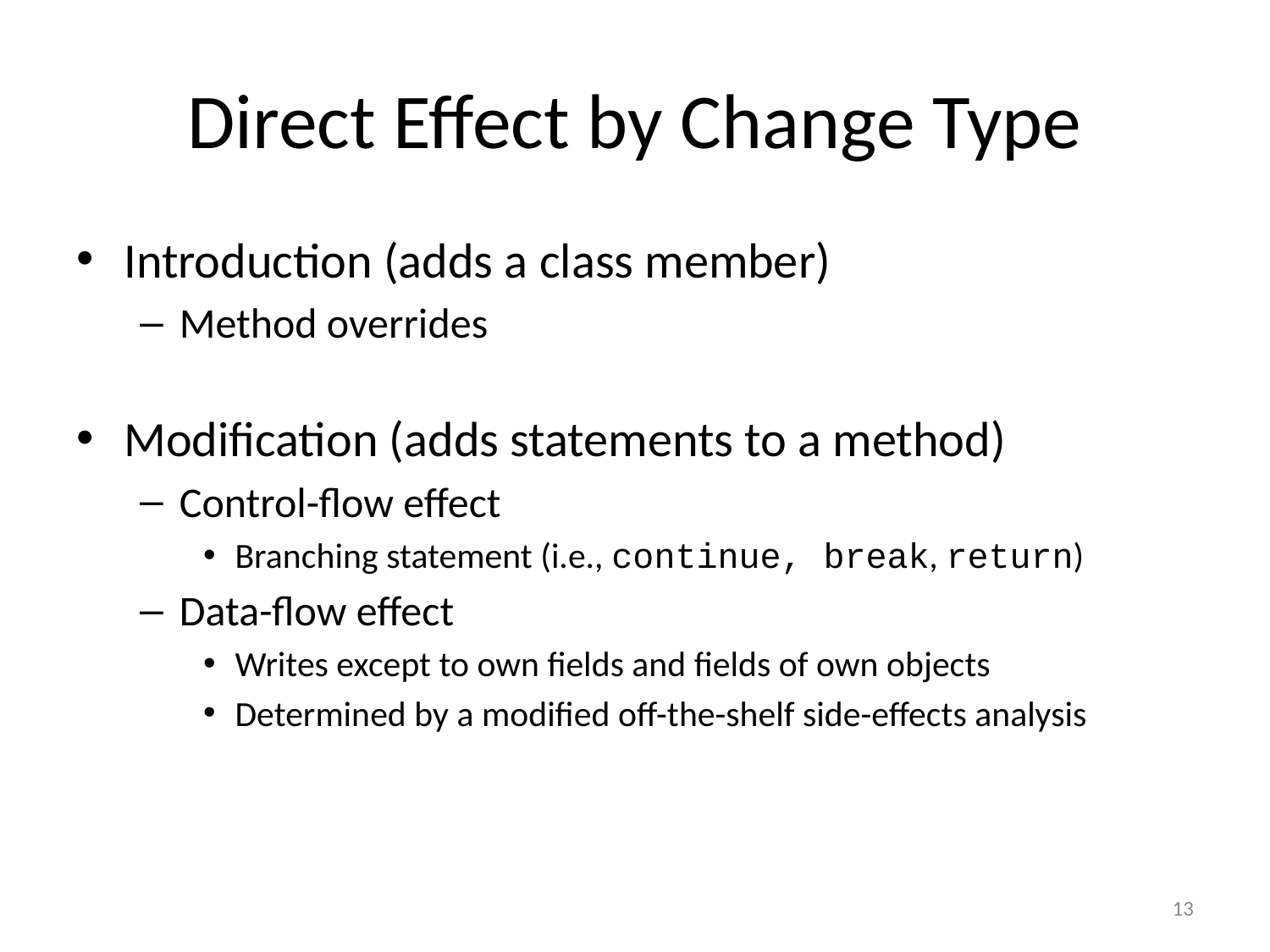

# Direct Effect by Change Type
Introduction (adds a class member)
Method overrides
Modification (adds statements to a method)
Control-flow effect
Branching statement (i.e., continue, break, return)
Data-flow effect
Writes except to own fields and fields of own objects
Determined by a modified off-the-shelf side-effects analysis
13